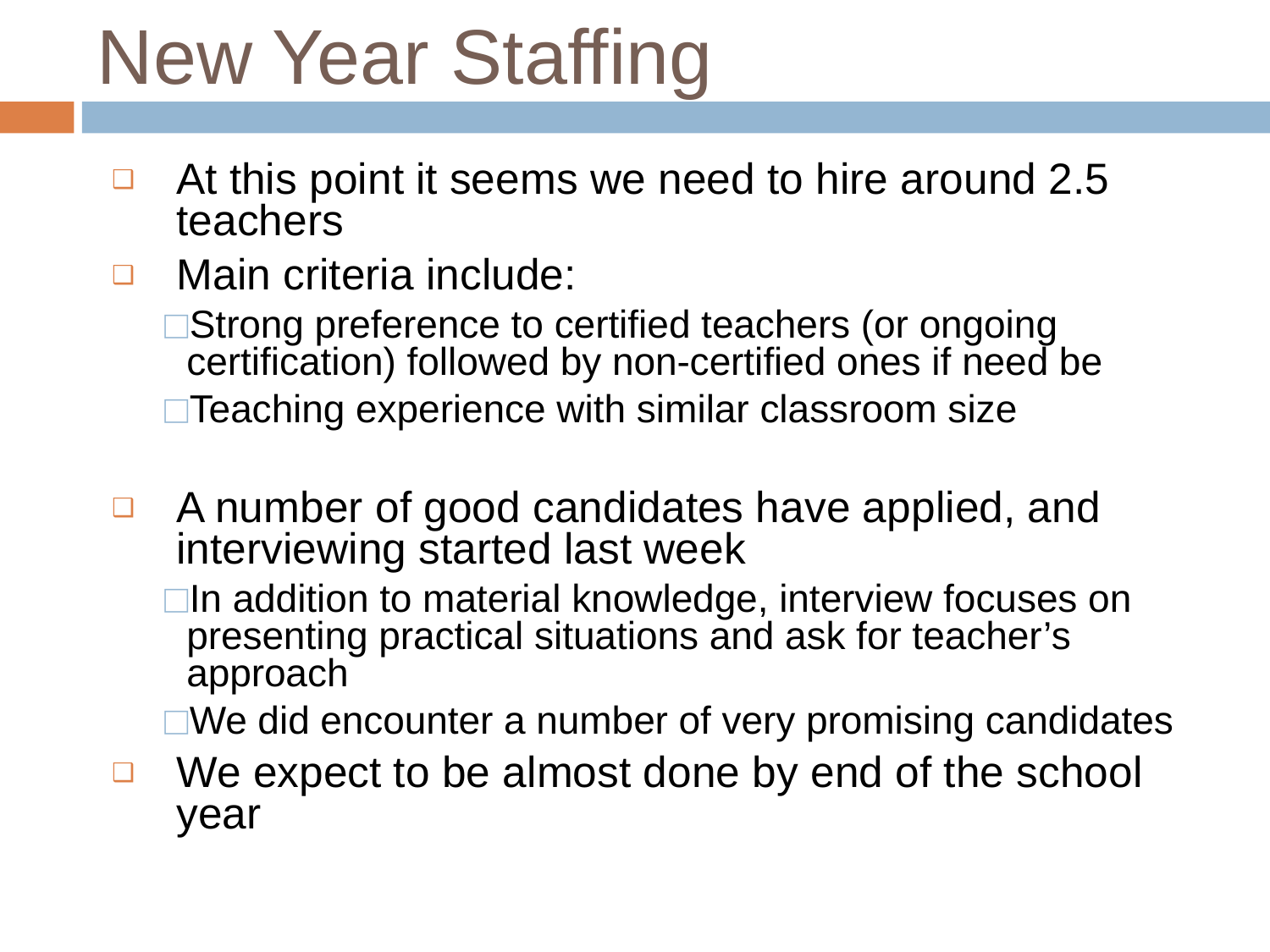

# New Year Staffing
At this point it seems we need to hire around 2.5 teachers
Main criteria include:
Strong preference to certified teachers (or ongoing certification) followed by non-certified ones if need be
Teaching experience with similar classroom size

A number of good candidates have applied, and interviewing started last week
In addition to material knowledge, interview focuses on presenting practical situations and ask for teacher’s approach
We did encounter a number of very promising candidates
We expect to be almost done by end of the school year